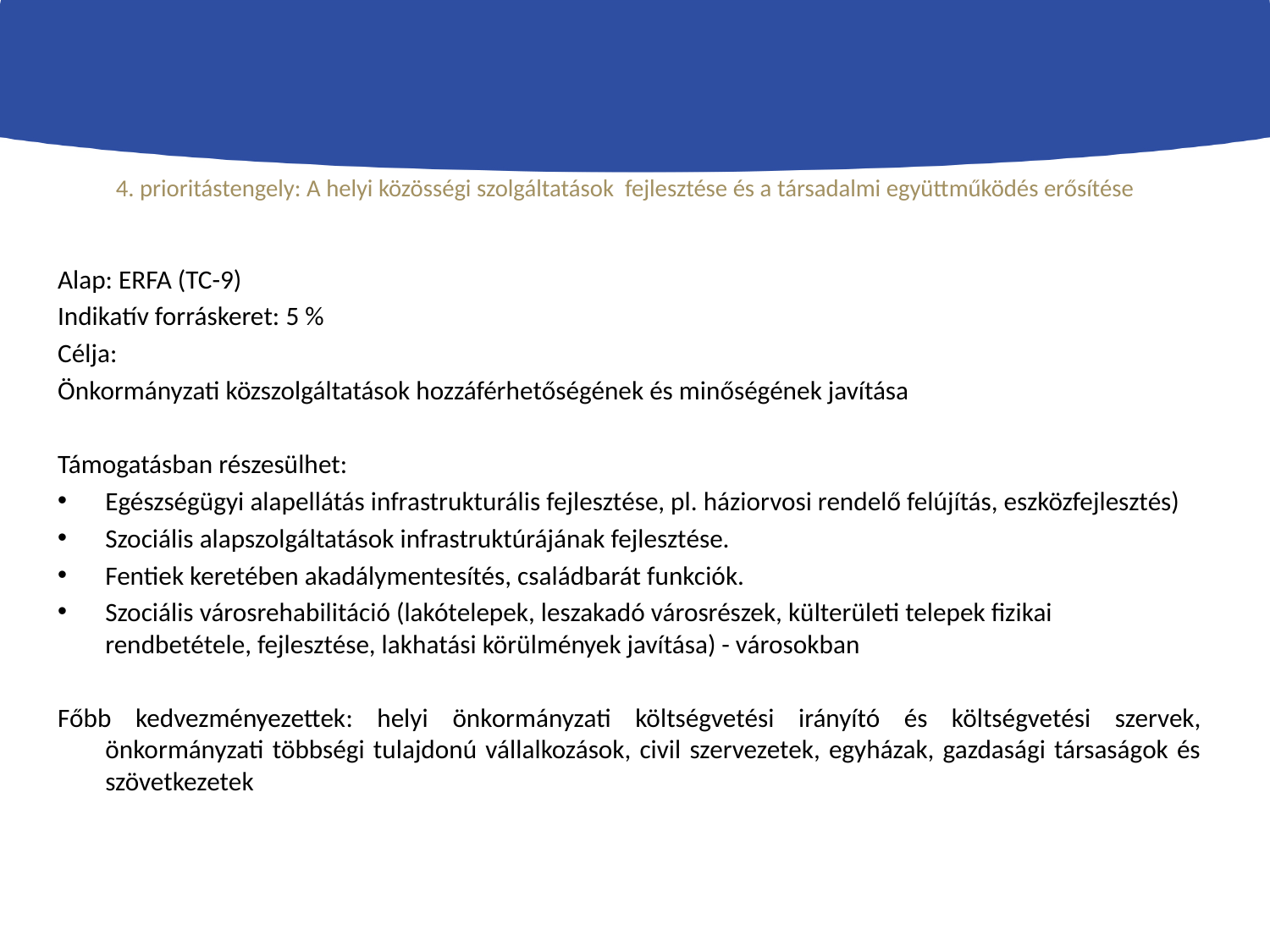

# 4. prioritástengely: A helyi közösségi szolgáltatások  fejlesztése és a társadalmi együttműködés erősítése
Alap: ERFA (TC-9)
Indikatív forráskeret: 5 %
Célja:
Önkormányzati közszolgáltatások hozzáférhetőségének és minőségének javítása

Támogatásban részesülhet:
Egészségügyi alapellátás infrastrukturális fejlesztése, pl. háziorvosi rendelő felújítás, eszközfejlesztés)
Szociális alapszolgáltatások infrastruktúrájának fejlesztése.
Fentiek keretében akadálymentesítés, családbarát funkciók.
Szociális városrehabilitáció (lakótelepek, leszakadó városrészek, külterületi telepek fizikai rendbetétele, fejlesztése, lakhatási körülmények javítása) - városokban

Főbb kedvezményezettek: helyi önkormányzati költségvetési irányító és költségvetési szervek, önkormányzati többségi tulajdonú vállalkozások, civil szervezetek, egyházak, gazdasági társaságok és szövetkezetek